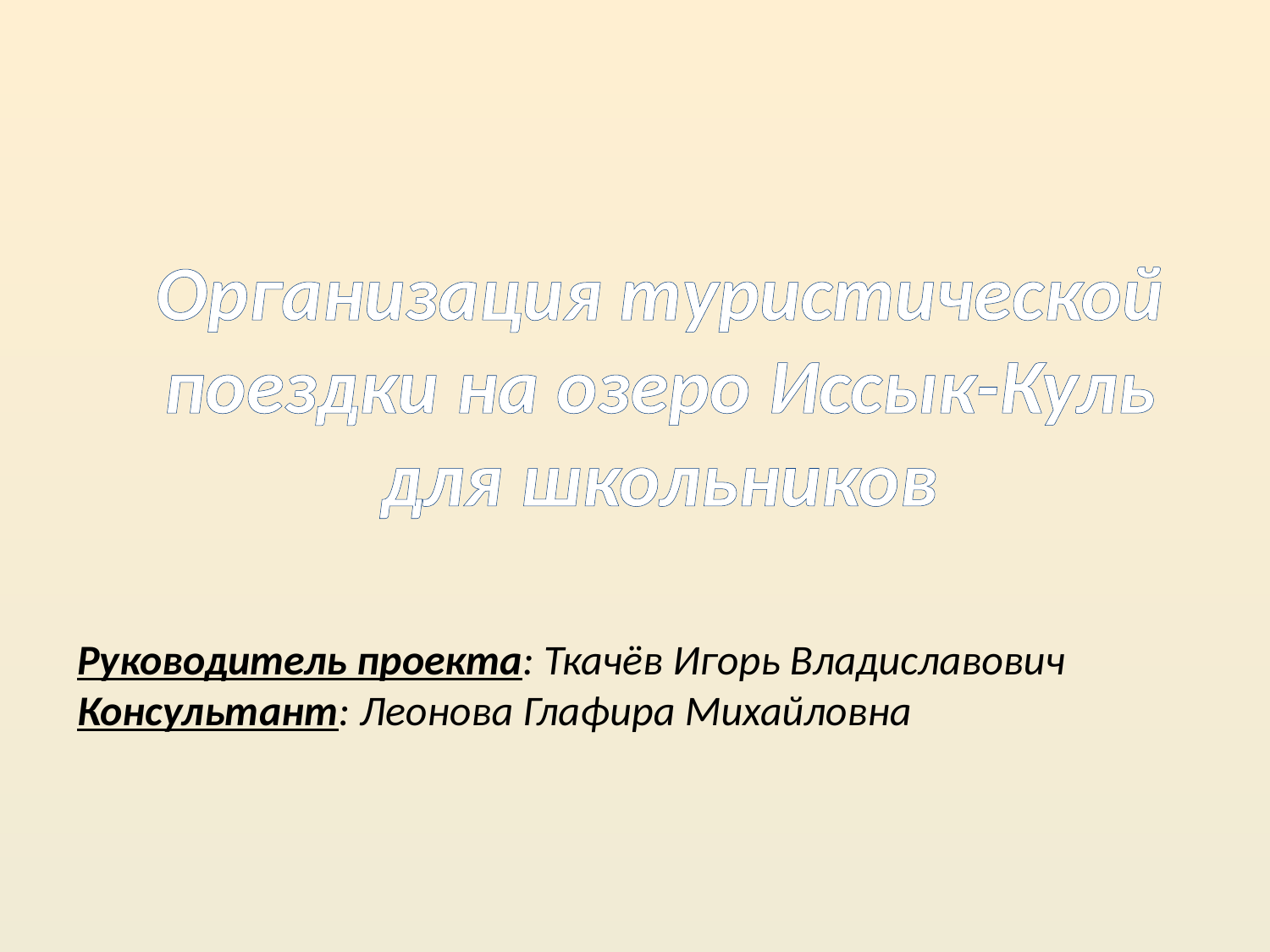

Организация туристической поездки на озеро Иссык-Куль для школьников

Руководитель проекта: Ткачёв Игорь Владиславович
Консультант: Леонова Глафира Михайловна